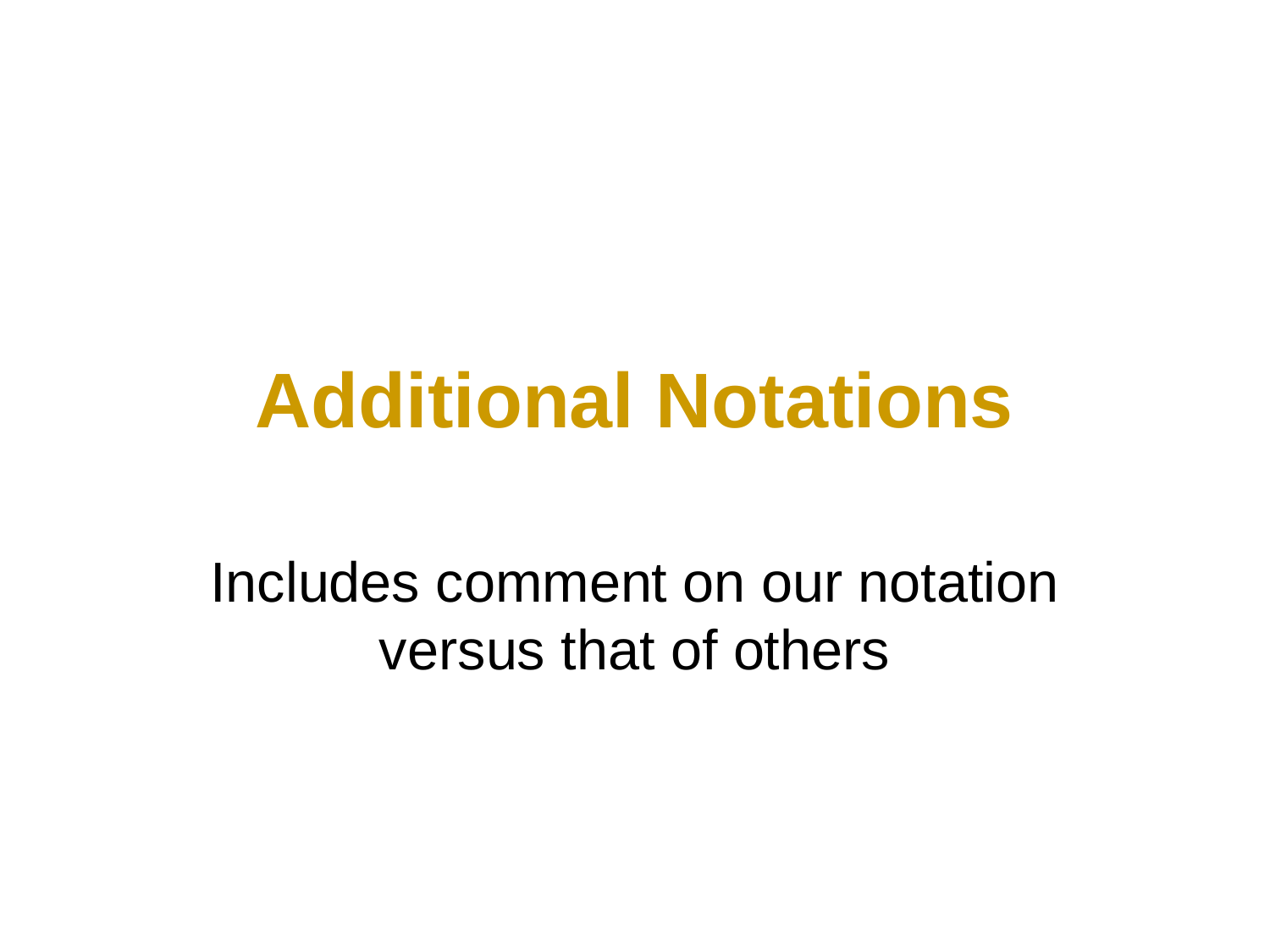

# Additional Notations
Includes comment on our notation versus that of others